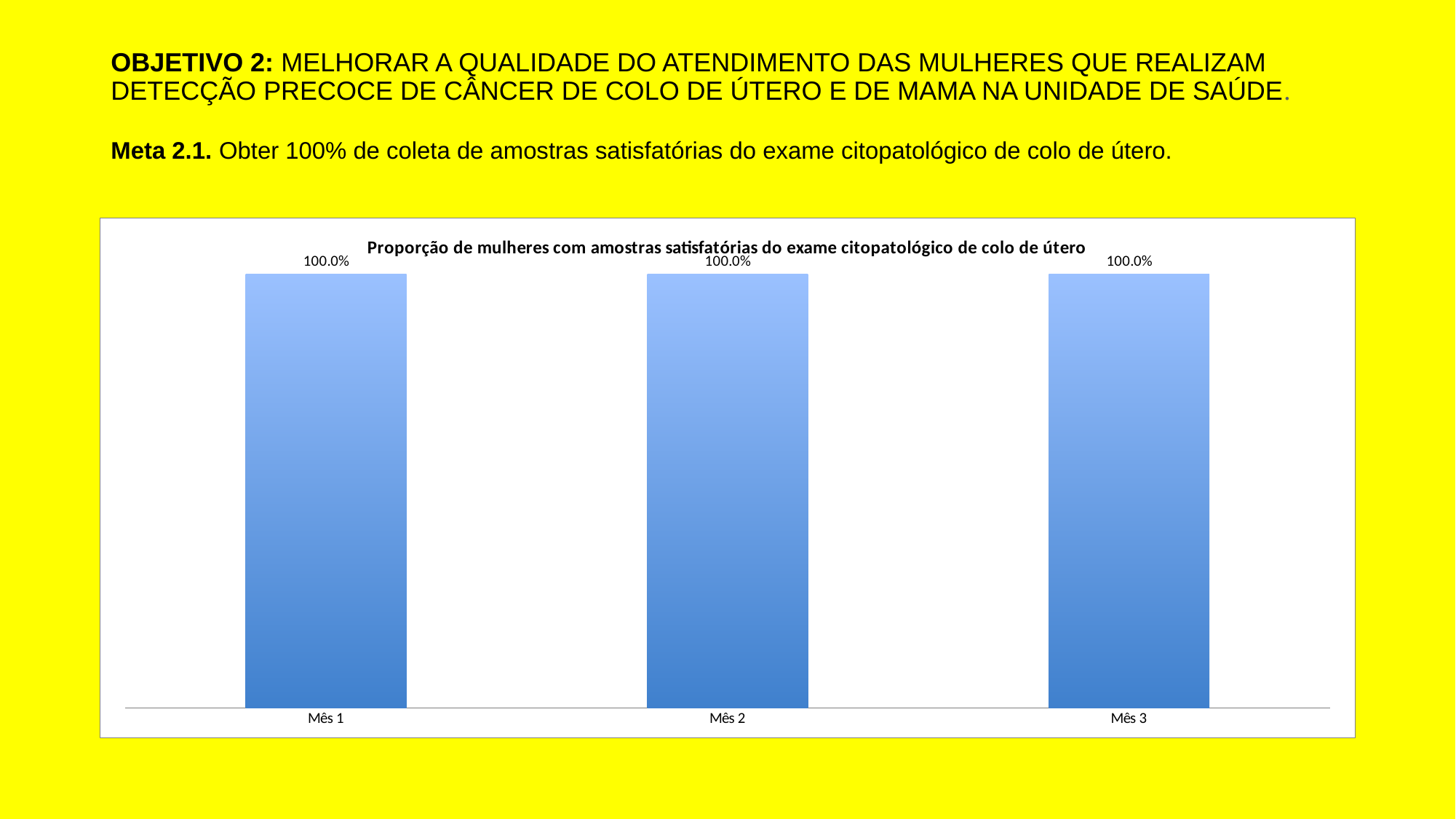

# Objetivo 2: Melhorar a qualidade do atendimento das mulheres que realizam detecção precoce de câncer de colo de útero e de mama na unidade de saúde. Meta 2.1. Obter 100% de coleta de amostras satisfatórias do exame citopatológico de colo de útero.

### Chart:

| Category | Proporção de mulheres com amostras satisfatórias do exame citopatológico de colo de útero |
|---|---|
| Mês 1 | 1.0 |
| Mês 2 | 1.0 |
| Mês 3 | 1.0 |